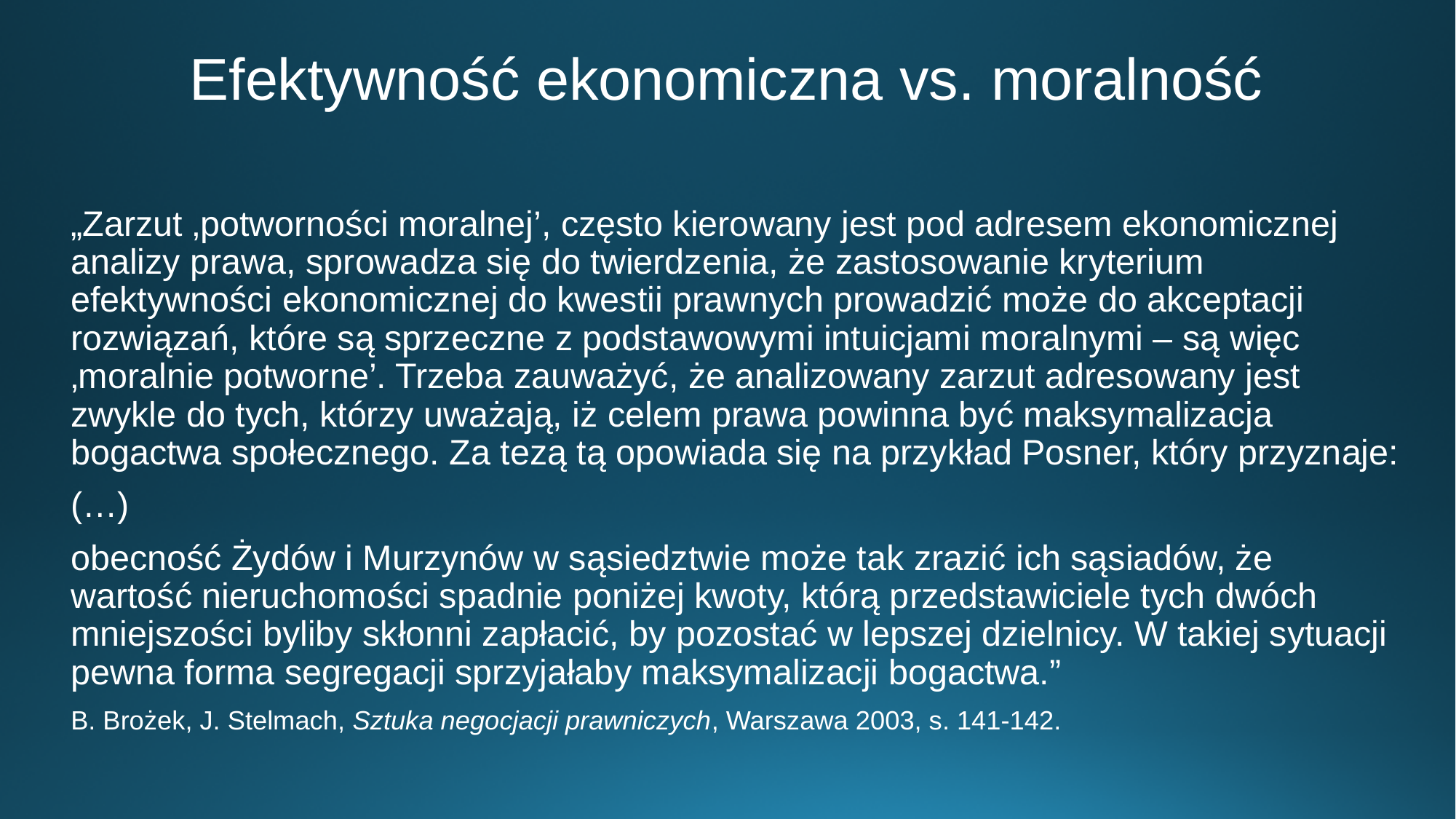

# Efektywność ekonomiczna vs. moralność
„Zarzut ‚potworności moralnej’, często kierowany jest pod adresem ekonomicznej analizy prawa, sprowadza się do twierdzenia, że zastosowanie kryterium efektywności ekonomicznej do kwestii prawnych prowadzić może do akceptacji rozwiązań, które są sprzeczne z podstawowymi intuicjami moralnymi – są więc ‚moralnie potworne’. Trzeba zauważyć, że analizowany zarzut adresowany jest zwykle do tych, którzy uważają, iż celem prawa powinna być maksymalizacja bogactwa społecznego. Za tezą tą opowiada się na przykład Posner, który przyznaje:
(…)
obecność Żydów i Murzynów w sąsiedztwie może tak zrazić ich sąsiadów, że wartość nieruchomości spadnie poniżej kwoty, którą przedstawiciele tych dwóch mniejszości byliby skłonni zapłacić, by pozostać w lepszej dzielnicy. W takiej sytuacji pewna forma segregacji sprzyjałaby maksymalizacji bogactwa.”
B. Brożek, J. Stelmach, Sztuka negocjacji prawniczych, Warszawa 2003, s. 141-142.